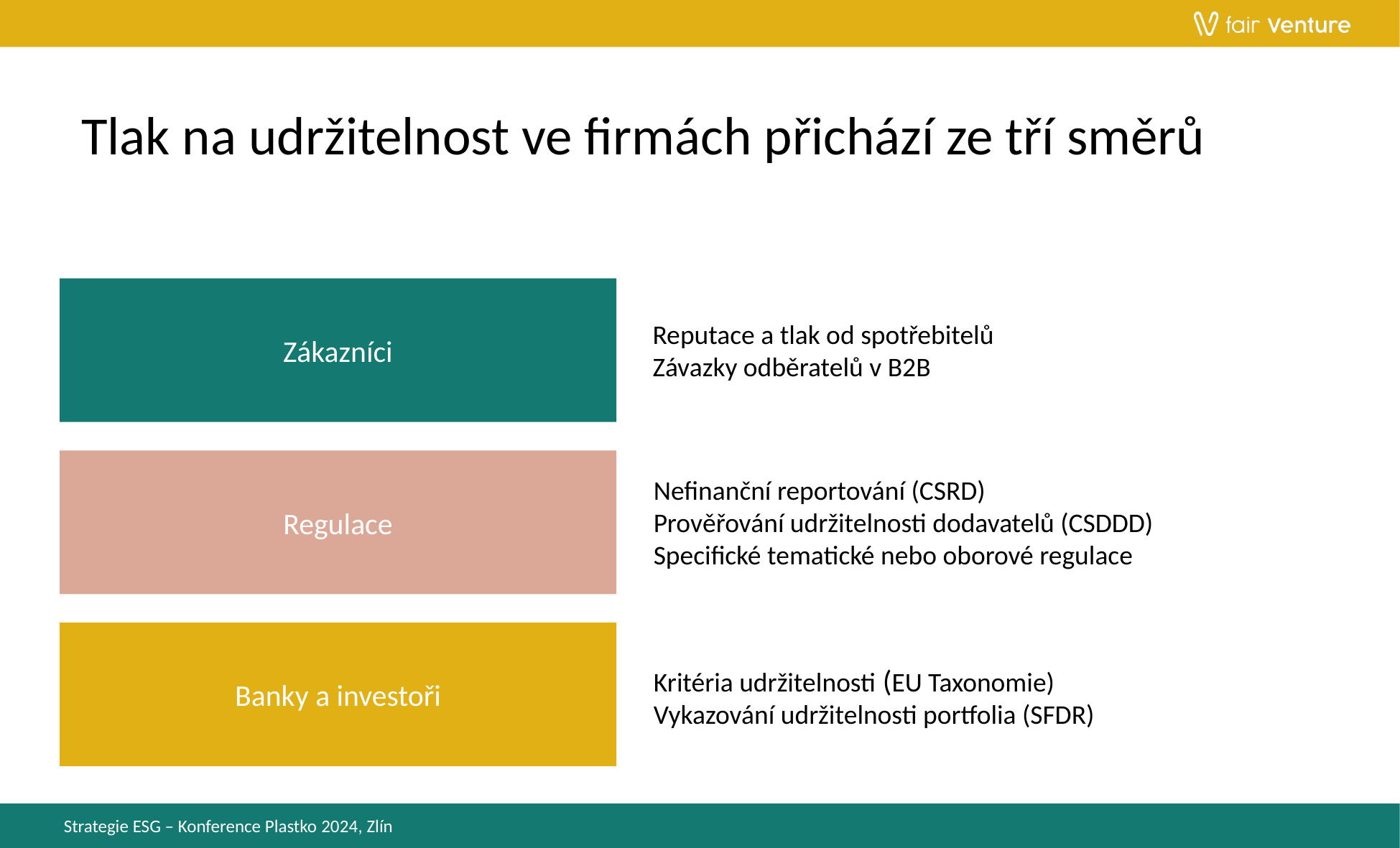

# Tlak na udržitelnost ve firmách přichází ze tří směrů
Zákazníci
Reputace a tlak od spotřebitelů
Závazky odběratelů v B2B
Regulace
Nefinanční reportování (CSRD)
Prověřování udržitelnosti dodavatelů (CSDDD)
Specifické tematické nebo oborové regulace
Banky a investoři
Kritéria udržitelnosti (EU Taxonomie)
Vykazování udržitelnosti portfolia (SFDR)